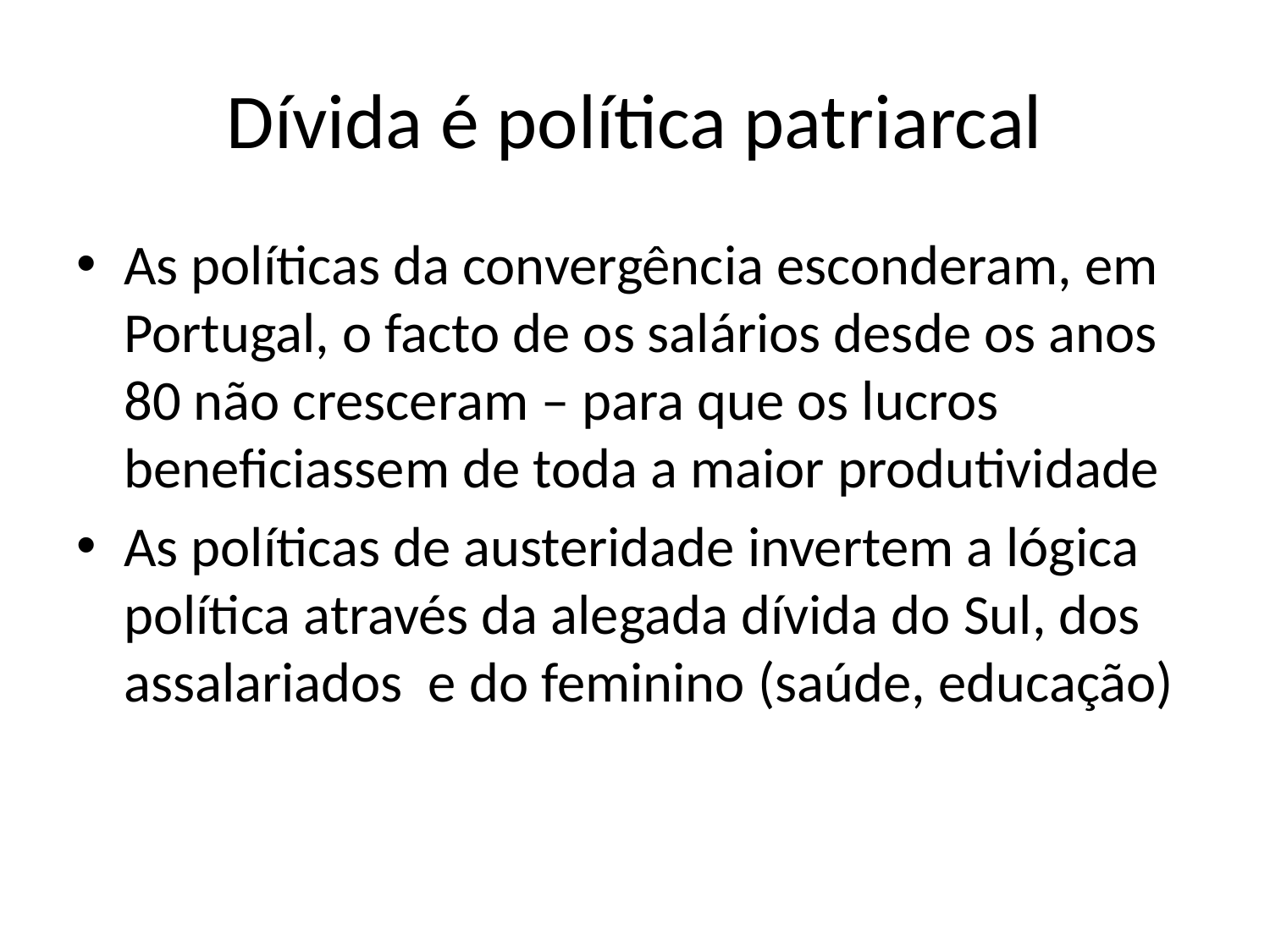

# Dívida é política patriarcal
As políticas da convergência esconderam, em Portugal, o facto de os salários desde os anos 80 não cresceram – para que os lucros beneficiassem de toda a maior produtividade
As políticas de austeridade invertem a lógica política através da alegada dívida do Sul, dos assalariados  e do feminino (saúde, educação)